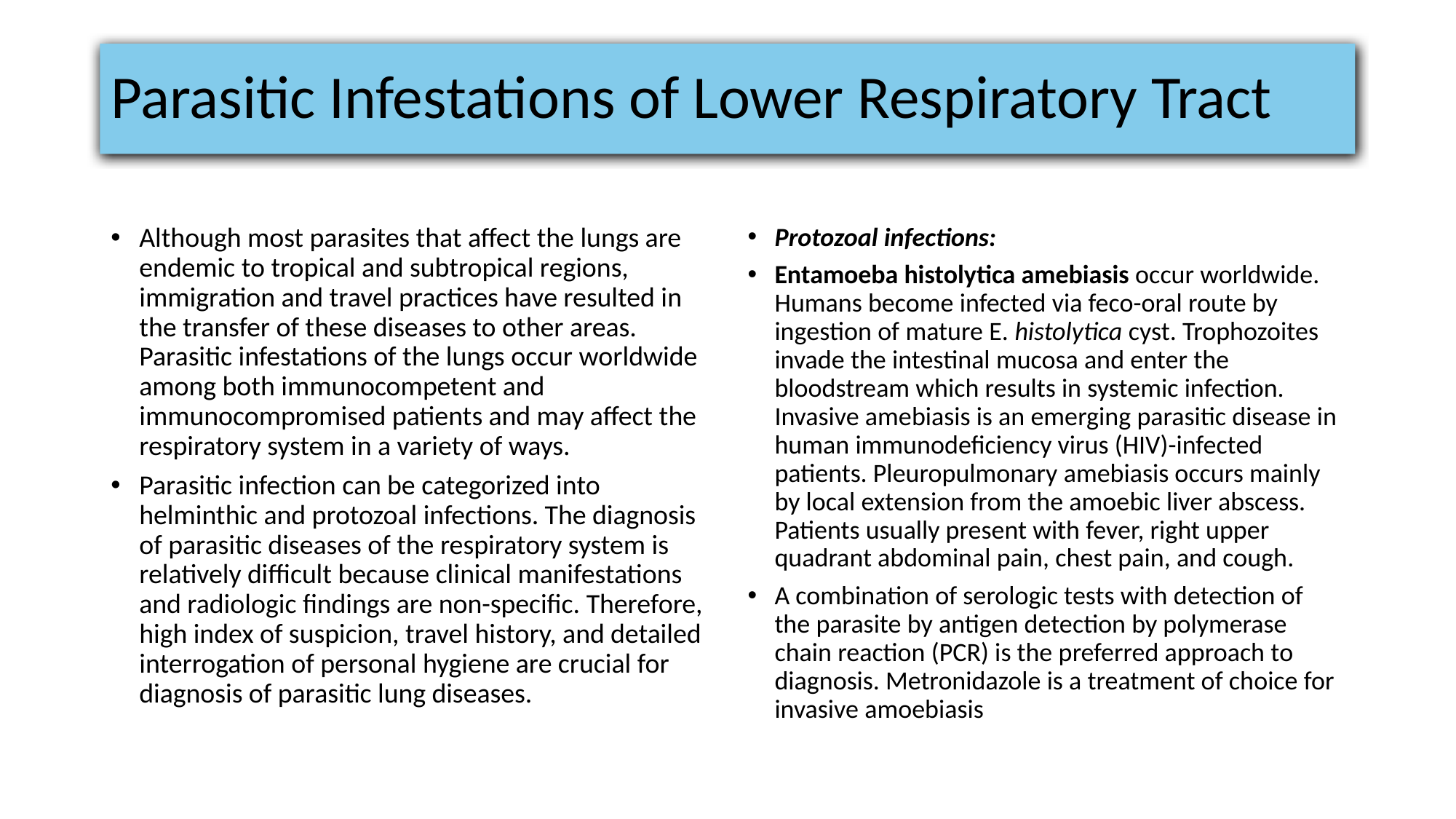

# Parasitic Infestations of Lower Respiratory Tract
Although most parasites that affect the lungs are endemic to tropical and subtropical regions, immigration and travel practices have resulted in the transfer of these diseases to other areas. Parasitic infestations of the lungs occur worldwide among both immunocompetent and immunocompromised patients and may affect the respiratory system in a variety of ways.
Parasitic infection can be categorized into helminthic and protozoal infections. The diagnosis of parasitic diseases of the respiratory system is relatively difficult because clinical manifestations and radiologic findings are non-specific. Therefore, high index of suspicion, travel history, and detailed interrogation of personal hygiene are crucial for diagnosis of parasitic lung diseases.

Protozoal infections:
Entamoeba histolytica amebiasis occur worldwide. Humans become infected via feco-oral route by ingestion of mature E. histolytica cyst. Trophozoites invade the intestinal mucosa and enter the bloodstream which results in systemic infection. Invasive amebiasis is an emerging parasitic disease in human immunodeficiency virus (HIV)-infected patients. Pleuropulmonary amebiasis occurs mainly by local extension from the amoebic liver abscess. Patients usually present with fever, right upper quadrant abdominal pain, chest pain, and cough.
A combination of serologic tests with detection of the parasite by antigen detection by polymerase chain reaction (PCR) is the preferred approach to diagnosis. Metronidazole is a treatment of choice for invasive amoebiasis